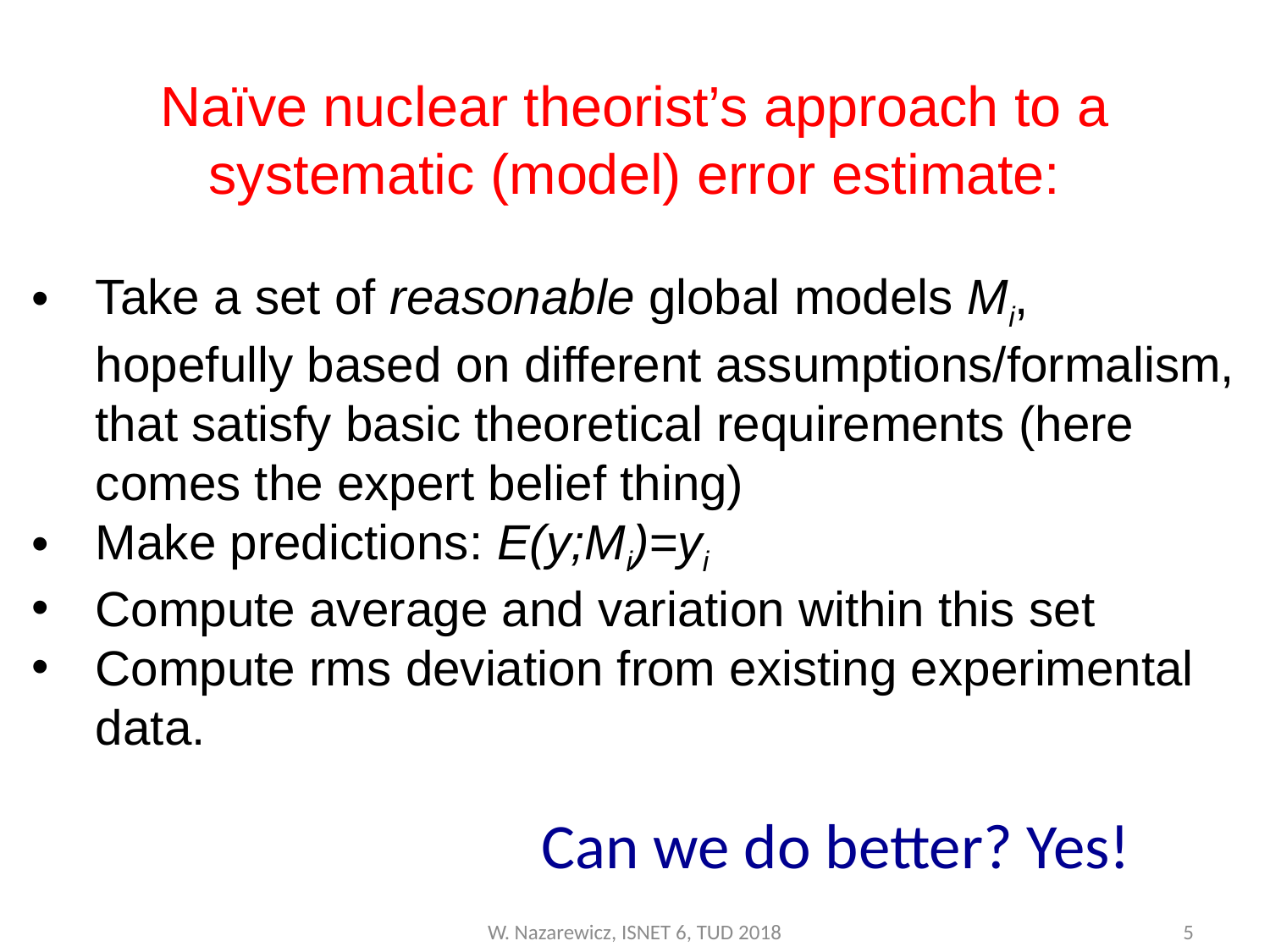

Naïve nuclear theorist’s approach to a systematic (model) error estimate:

Take a set of reasonable global models Mi, hopefully based on different assumptions/formalism, that satisfy basic theoretical requirements (here comes the expert belief thing)
Make predictions: E(y;Mi)=yi
Compute average and variation within this set
Compute rms deviation from existing experimental data.
Can we do better? Yes!
W. Nazarewicz, ISNET 6, TUD 2018
5